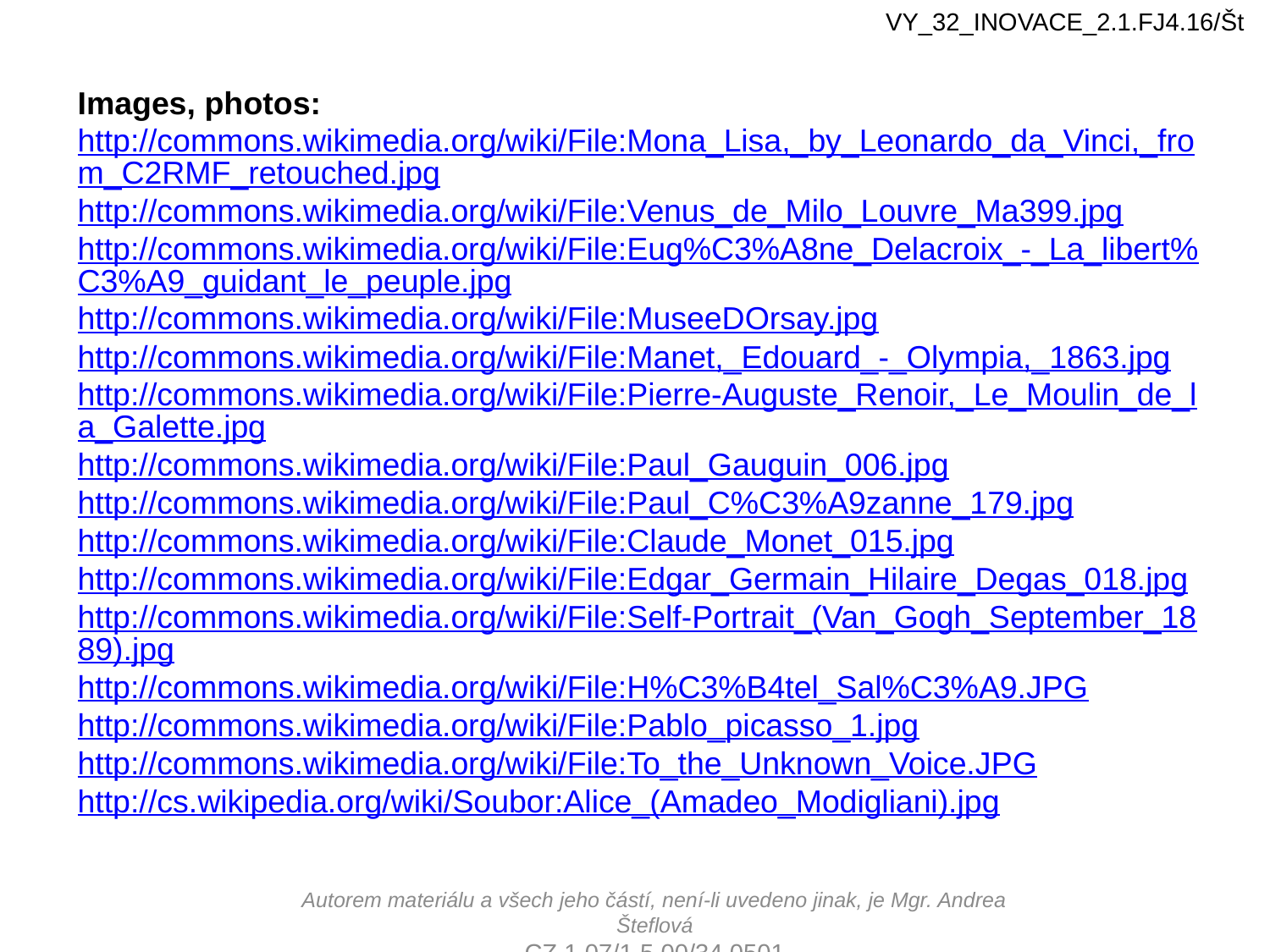

VY_32_INOVACE_2.1.FJ4.16/Št
Images, photos:
http://commons.wikimedia.org/wiki/File:Mona_Lisa,_by_Leonardo_da_Vinci,_from_C2RMF_retouched.jpg
http://commons.wikimedia.org/wiki/File:Venus_de_Milo_Louvre_Ma399.jpg
http://commons.wikimedia.org/wiki/File:Eug%C3%A8ne_Delacroix_-_La_libert%C3%A9_guidant_le_peuple.jpg
http://commons.wikimedia.org/wiki/File:MuseeDOrsay.jpg
http://commons.wikimedia.org/wiki/File:Manet,_Edouard_-_Olympia,_1863.jpg
http://commons.wikimedia.org/wiki/File:Pierre-Auguste_Renoir,_Le_Moulin_de_la_Galette.jpg
http://commons.wikimedia.org/wiki/File:Paul_Gauguin_006.jpg
http://commons.wikimedia.org/wiki/File:Paul_C%C3%A9zanne_179.jpg
http://commons.wikimedia.org/wiki/File:Claude_Monet_015.jpg
http://commons.wikimedia.org/wiki/File:Edgar_Germain_Hilaire_Degas_018.jpg
http://commons.wikimedia.org/wiki/File:Self-Portrait_(Van_Gogh_September_1889).jpg
http://commons.wikimedia.org/wiki/File:H%C3%B4tel_Sal%C3%A9.JPG
http://commons.wikimedia.org/wiki/File:Pablo_picasso_1.jpg
http://commons.wikimedia.org/wiki/File:To_the_Unknown_Voice.JPG
http://cs.wikipedia.org/wiki/Soubor:Alice_(Amadeo_Modigliani).jpg
Autorem materiálu a všech jeho částí, není-li uvedeno jinak, je Mgr. Andrea Šteflová
CZ.1.07/1.5.00/34.0501